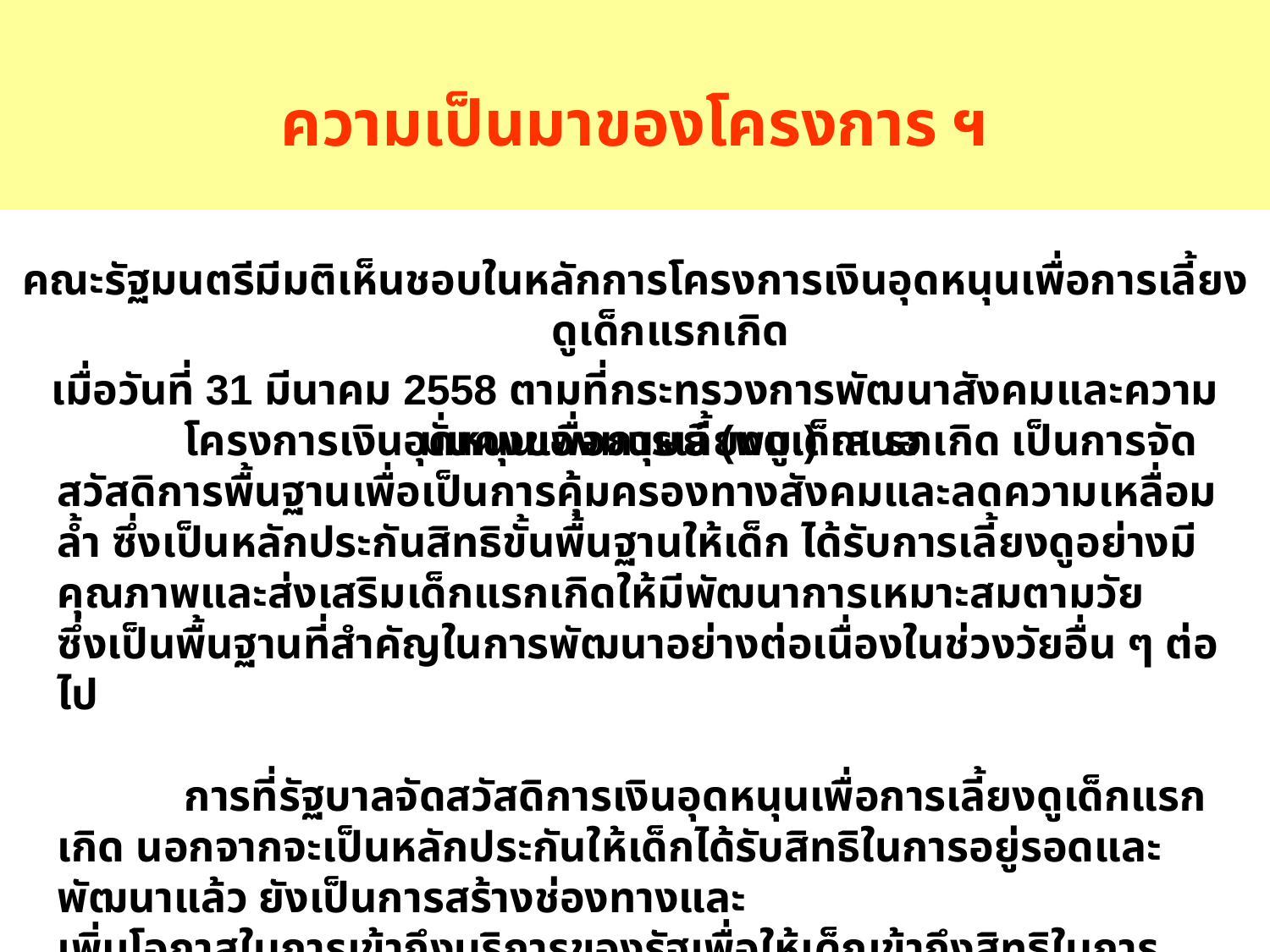

ความเป็นมาของโครงการ ฯ
คณะรัฐมนตรีมีมติเห็นชอบในหลักการโครงการเงินอุดหนุนเพื่อการเลี้ยงดูเด็กแรกเกิด
เมื่อวันที่ 31 มีนาคม 2558 ตามที่กระทรวงการพัฒนาสังคมและความมั่นคงของมนุษย์ (พม.) เสนอ
	โครงการเงินอุดหนุนเพื่อการเลี้ยงดูเด็กแรกเกิด เป็นการจัดสวัสดิการพื้นฐานเพื่อเป็นการคุ้มครองทางสังคมและลดความเหลื่อมล้ำ ซึ่งเป็นหลักประกันสิทธิขั้นพื้นฐานให้เด็ก ได้รับการเลี้ยงดูอย่างมีคุณภาพและส่งเสริมเด็กแรกเกิดให้มีพัฒนาการเหมาะสมตามวัย
ซึ่งเป็นพื้นฐานที่สำคัญในการพัฒนาอย่างต่อเนื่องในช่วงวัยอื่น ๆ ต่อไป

	การที่รัฐบาลจัดสวัสดิการเงินอุดหนุนเพื่อการเลี้ยงดูเด็กแรกเกิด นอกจากจะเป็นหลักประกันให้เด็กได้รับสิทธิในการอยู่รอดและพัฒนาแล้ว ยังเป็นการสร้างช่องทางและ
เพิ่มโอกาสในการเข้าถึงบริการของรัฐเพื่อให้เด็กเข้าถึงสิทธิในการเลี้ยงดูอย่างมีคุณภาพ
โดยมีการส่งต่อข้อมูลเพื่อให้ทีมหมอครอบครัวของกระทรวงสาธารณสุขลงไปติดตามดูแล